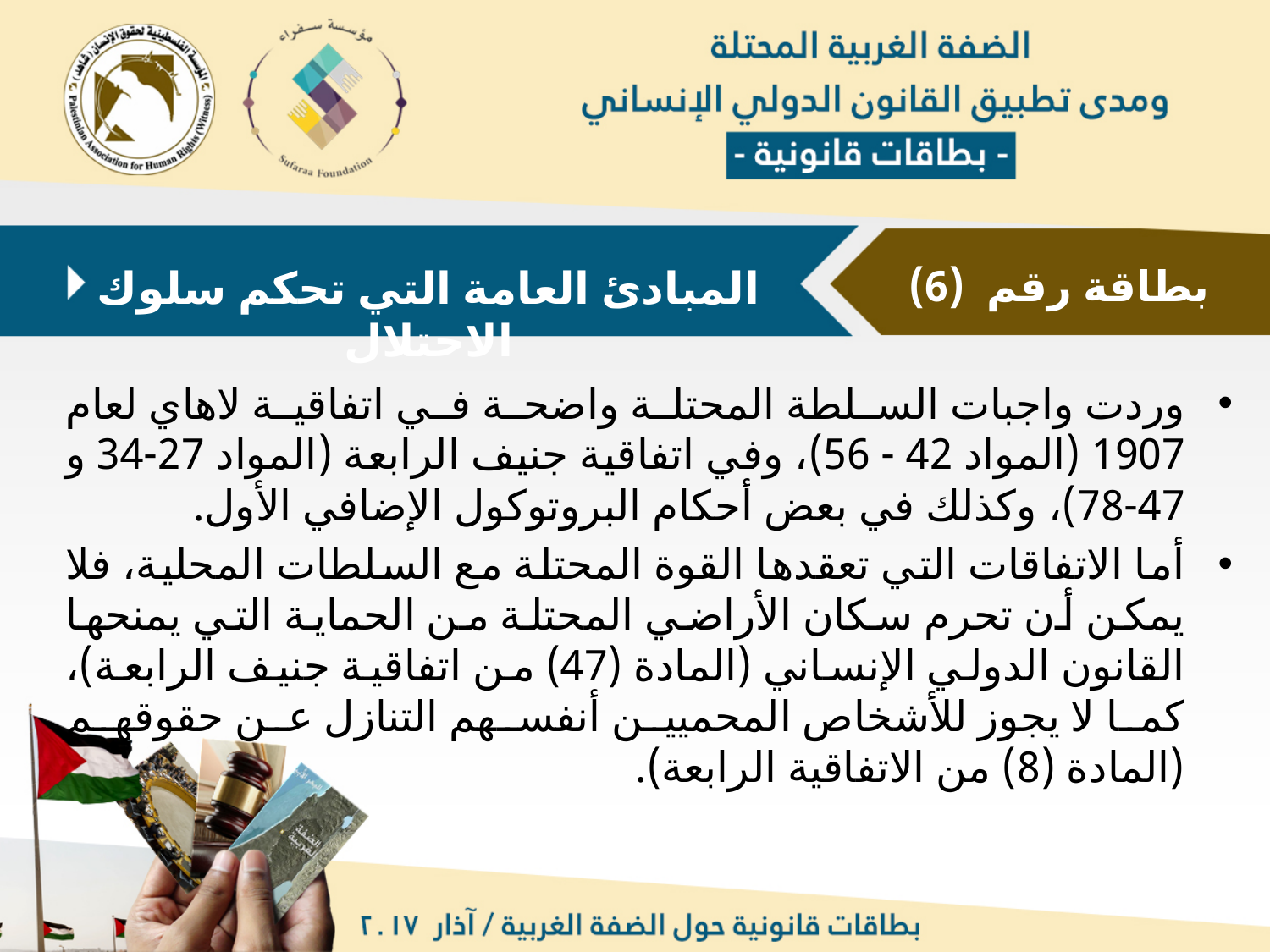

بطاقة رقم  (6)
المبادئ العامة التي تحكم سلوك الاحتلال
وردت واجبات السلطة المحتلة واضحة في اتفاقية لاهاي لعام 1907 (المواد 42 - 56)، وفي اتفاقية جنيف الرابعة (المواد 27-34 و 47-78)، وكذلك في بعض أحكام البروتوكول الإضافي الأول.
أما الاتفاقات التي تعقدها القوة المحتلة مع السلطات المحلية، فلا يمكن أن تحرم سكان الأراضي المحتلة من الحماية التي يمنحها القانون الدولي الإنساني (المادة (47) من اتفاقية جنيف الرابعة)، كما لا يجوز للأشخاص المحميين أنفسهم التنازل عن حقوقهم (المادة (8) من الاتفاقية الرابعة).